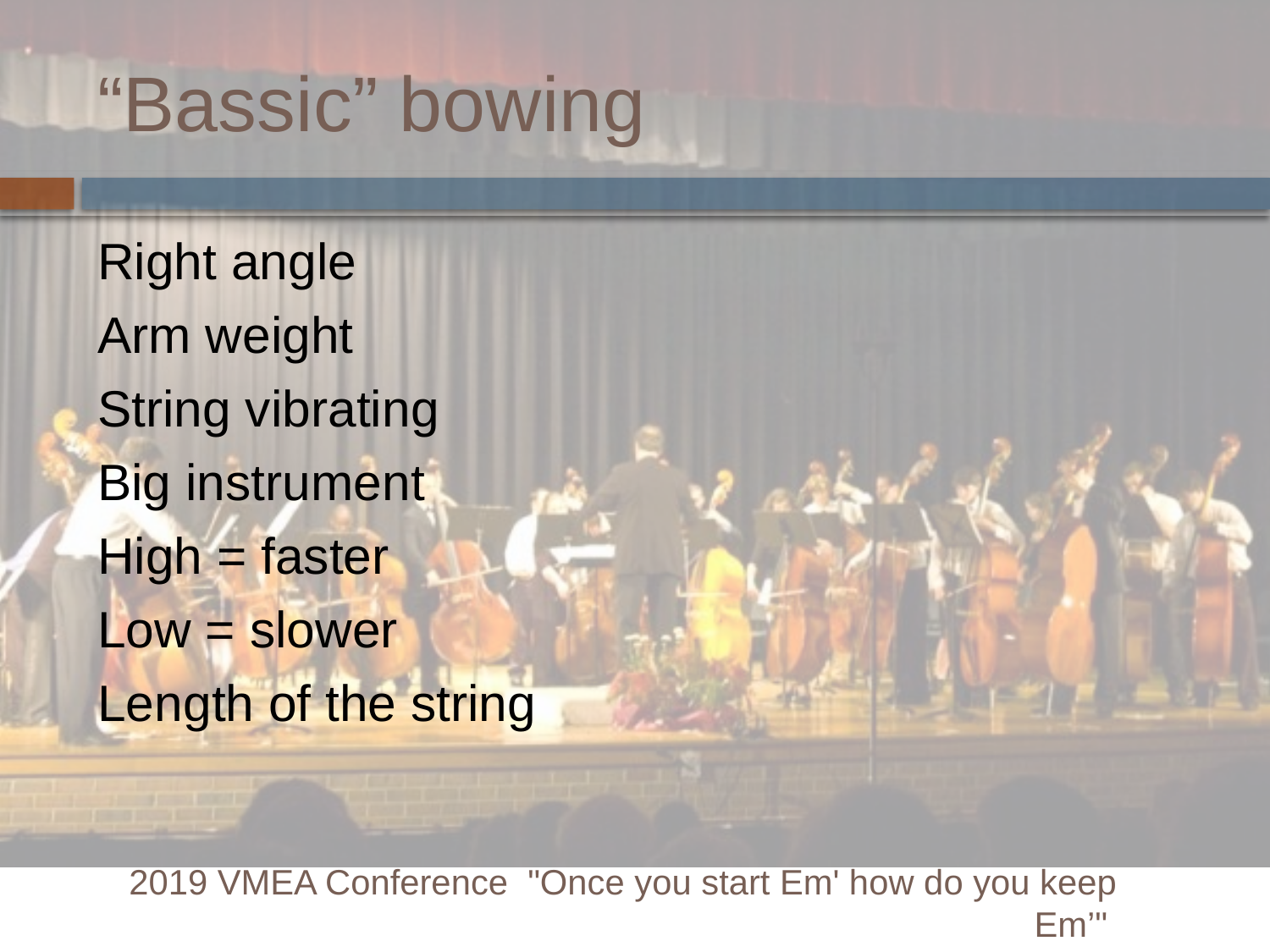

# “Bassic” bowing
Right angle
Arm weight
String vibrating
Big instrument
High = faster
Low = slower
Length of the string

2019 VMEA Conference  "Once you start Em' how do you keep Em’"